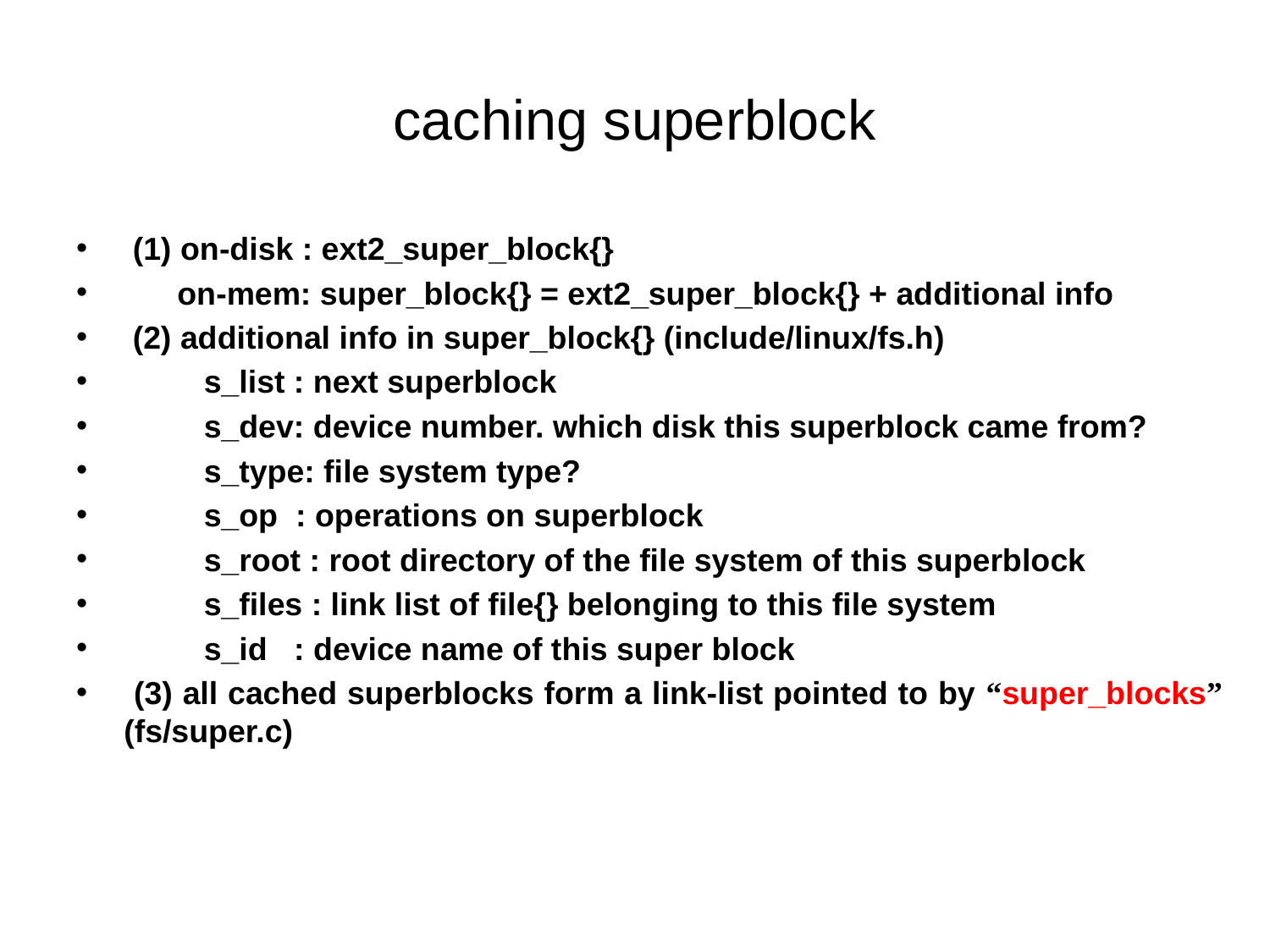

# caching superblock
 (1) on-disk : ext2_super_block{}
      on-mem: super_block{} = ext2_super_block{} + additional info
 (2) additional info in super_block{} (include/linux/fs.h)
         s_list : next superblock
         s_dev: device number. which disk this superblock came from?
         s_type: file system type?
         s_op  : operations on superblock
         s_root : root directory of the file system of this superblock
         s_files : link list of file{} belonging to this file system
         s_id   : device name of this super block
 (3) all cached superblocks form a link-list pointed to by “super_blocks” (fs/super.c)